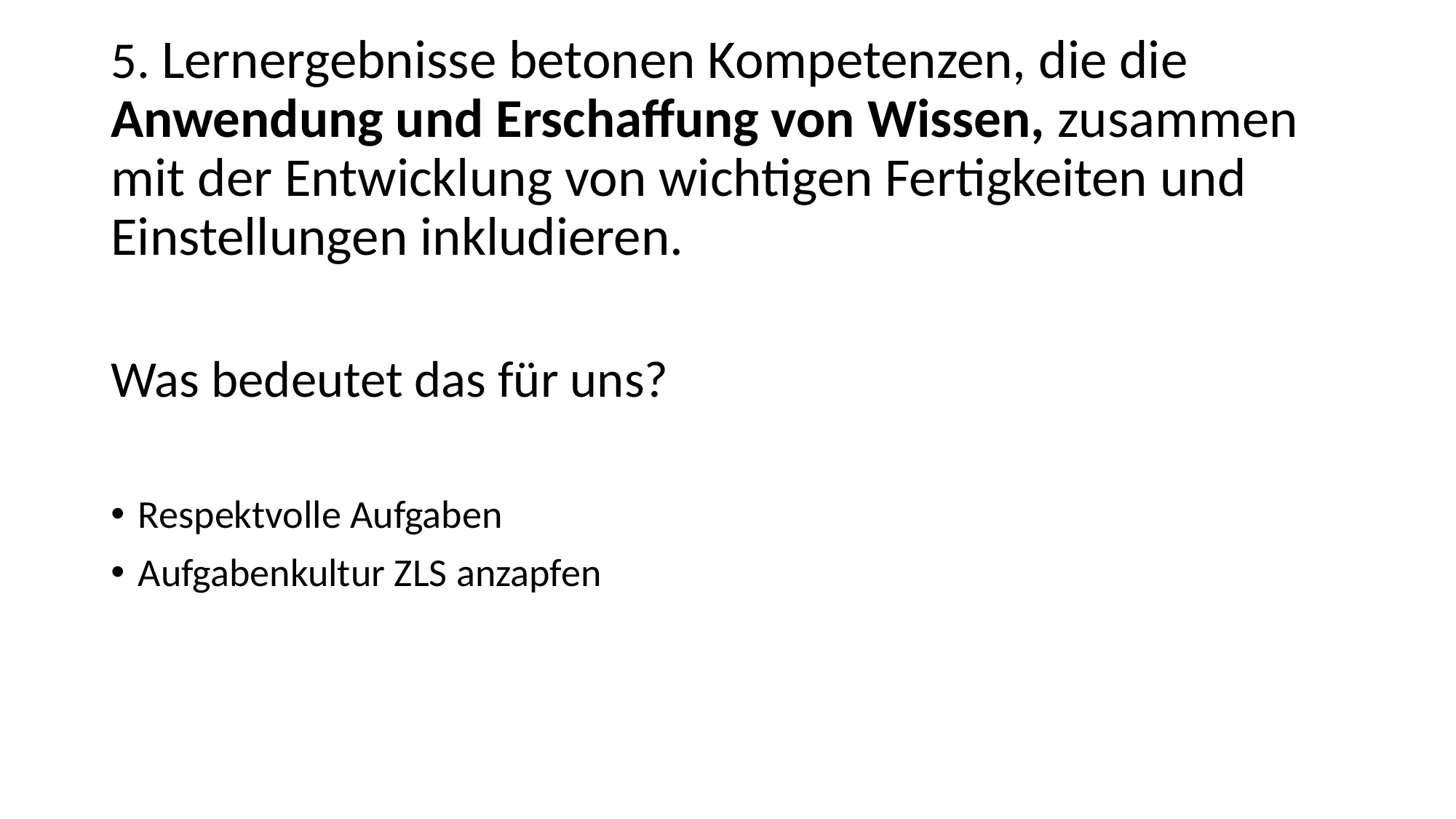

5. Lernergebnisse betonen Kompetenzen, die die Anwendung und Erschaffung von Wissen, zusammen mit der Entwicklung von wichtigen Fertigkeiten und Einstellungen inkludieren.

Was bedeutet das für uns?

Respektvolle Aufgaben
Aufgabenkultur ZLS anzapfen